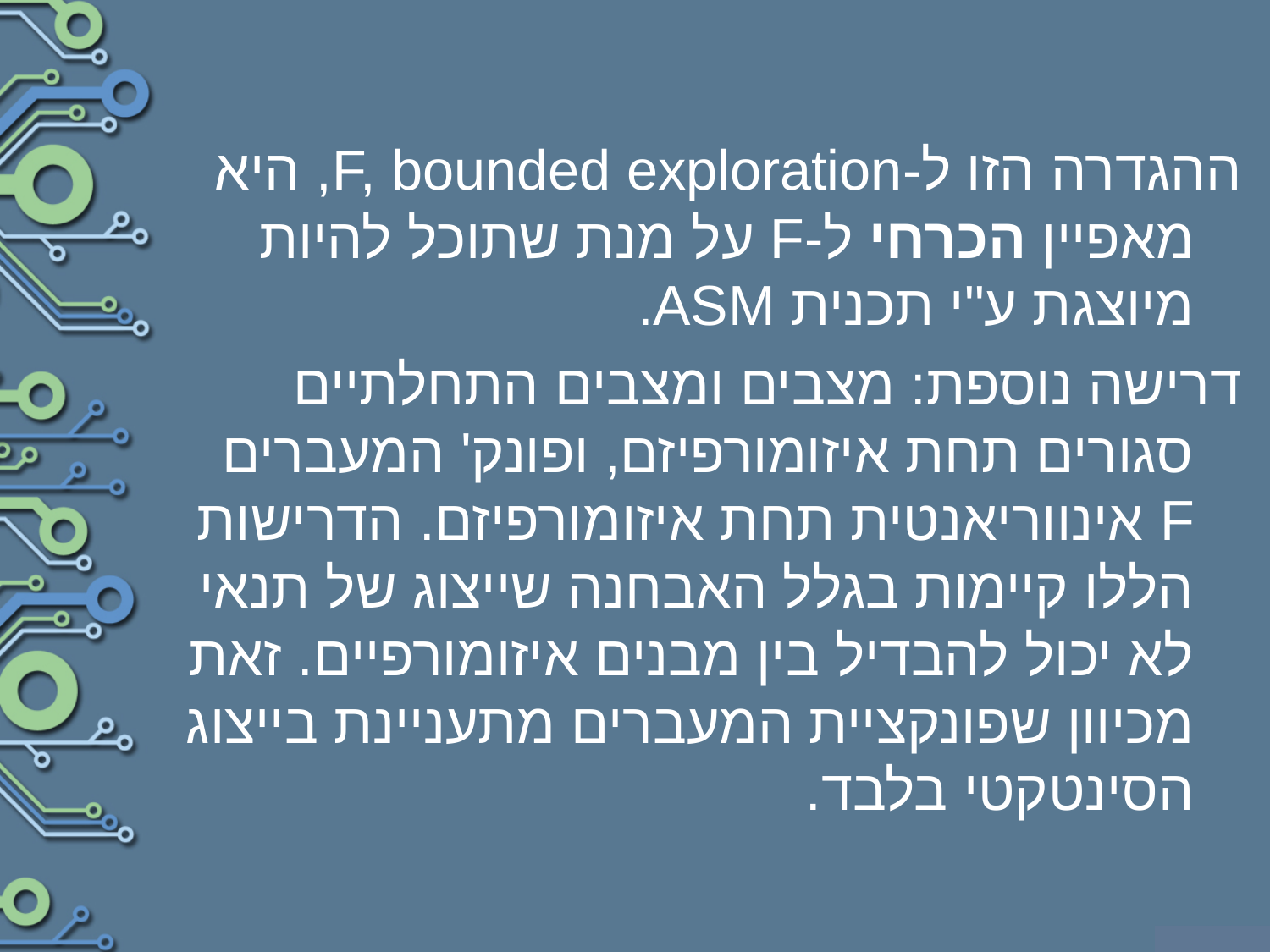

ההגדרה הזו ל-F, bounded exploration, היא מאפיין הכרחי ל-F על מנת שתוכל להיות מיוצגת ע"י תכנית ASM.
	דרישה נוספת: מצבים ומצבים התחלתיים סגורים תחת איזומורפיזם, ופונק' המעברים F אינווריאנטית תחת איזומורפיזם. הדרישות הללו קיימות בגלל האבחנה שייצוג של תנאי לא יכול להבדיל בין מבנים איזומורפיים. זאת מכיוון שפונקציית המעברים מתעניינת בייצוג הסינטקטי בלבד.